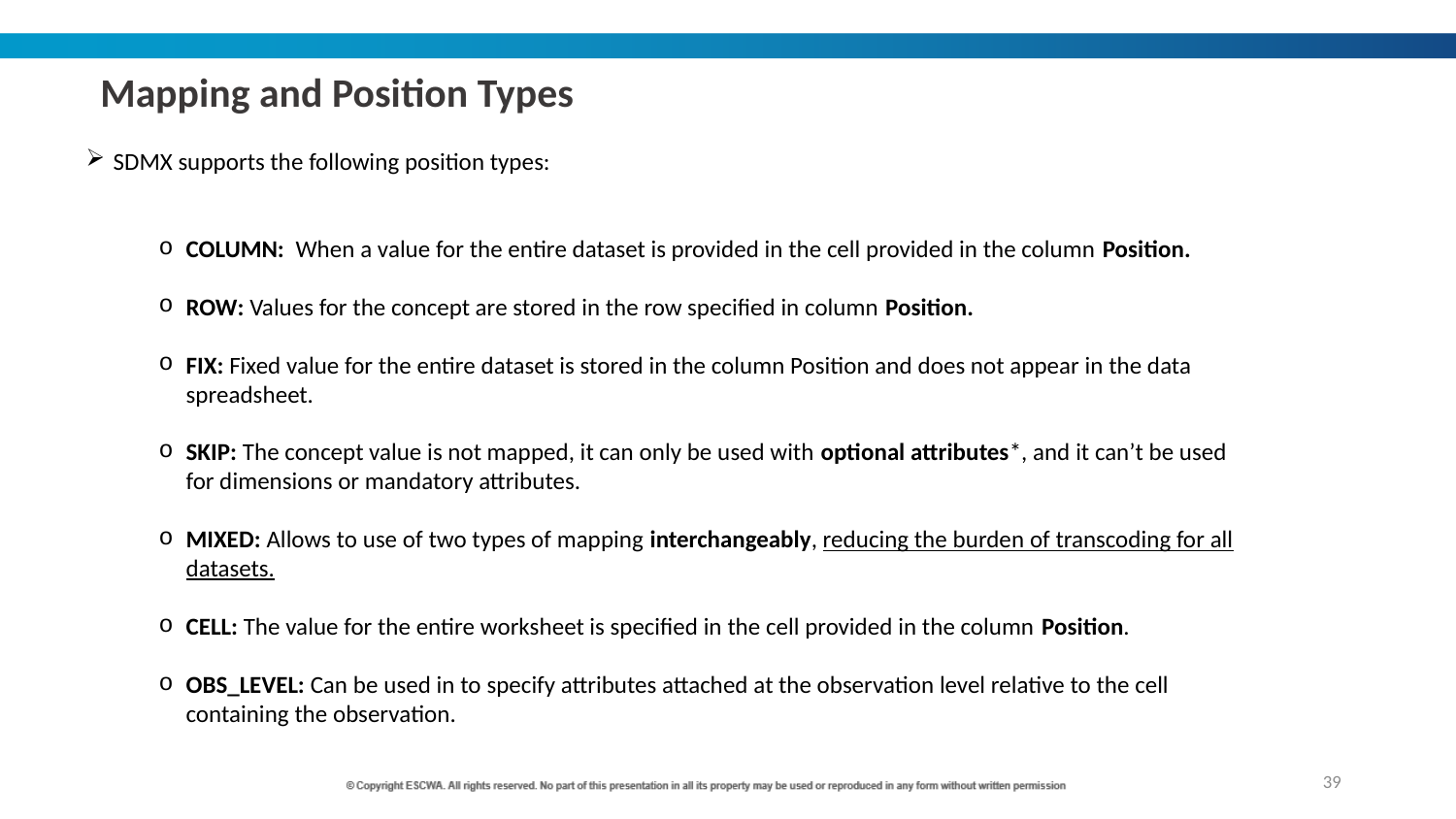

Mapping and Position Types
SDMX supports the following position types:

COLUMN:  When a value for the entire dataset is provided in the cell provided in the column Position.

ROW: Values for the concept are stored in the row specified in column Position.

FIX: Fixed value for the entire dataset is stored in the column Position and does not appear in the data spreadsheet.

SKIP: The concept value is not mapped, it can only be used with optional attributes*, and it can’t be used for dimensions or mandatory attributes.

MIXED: Allows to use of two types of mapping interchangeably, reducing the burden of transcoding for all datasets.

CELL: The value for the entire worksheet is specified in the cell provided in the column Position.

OBS_LEVEL: Can be used in to specify attributes attached at the observation level relative to the cell containing the observation.

39